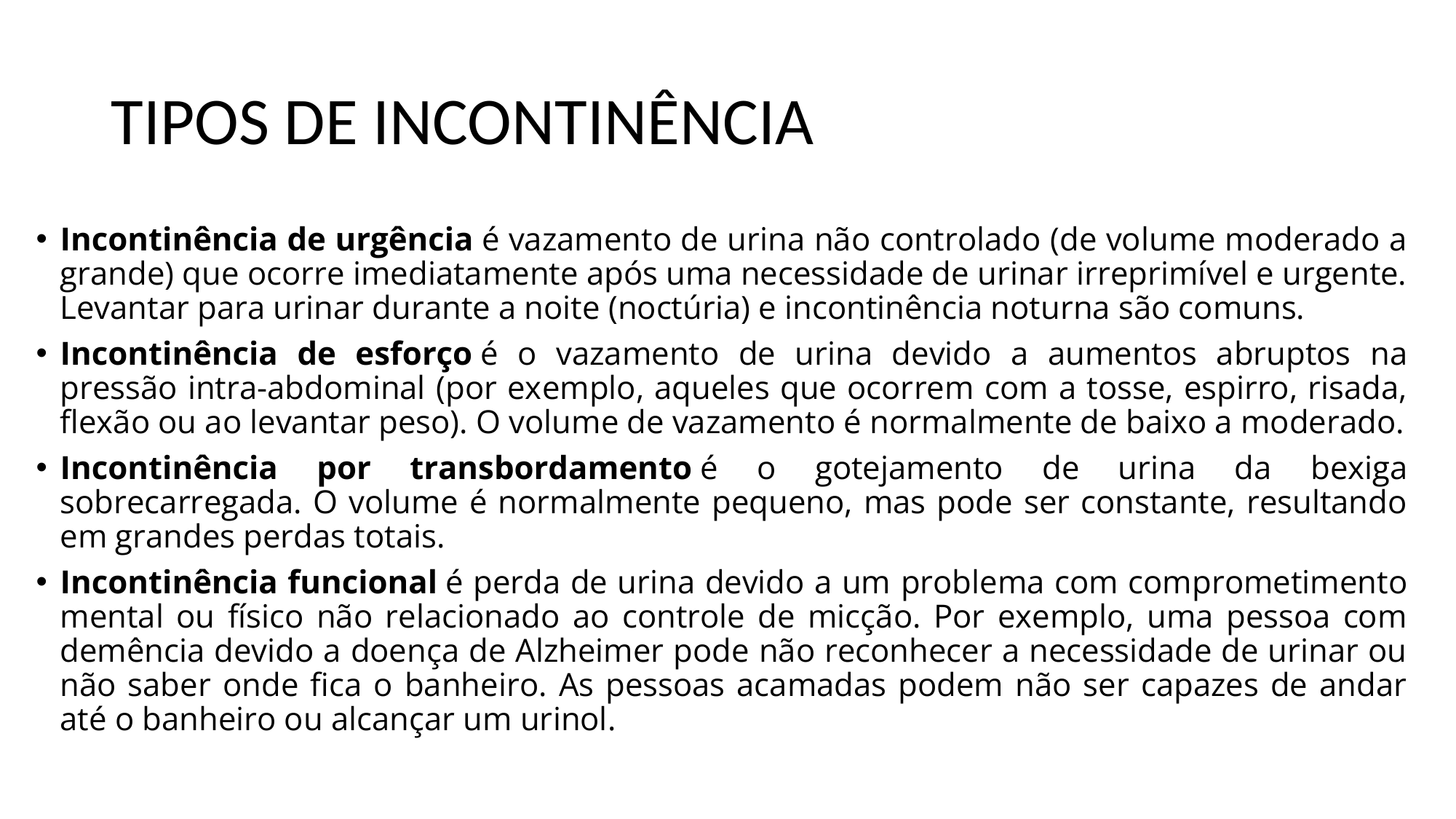

# TIPOS DE INCONTINÊNCIA
Incontinência de urgência é vazamento de urina não controlado (de volume moderado a grande) que ocorre imediatamente após uma necessidade de urinar irreprimível e urgente. Levantar para urinar durante a noite (noctúria) e incontinência noturna são comuns.
Incontinência de esforço é o vazamento de urina devido a aumentos abruptos na pressão intra-abdominal (por exemplo, aqueles que ocorrem com a tosse, espirro, risada, flexão ou ao levantar peso). O volume de vazamento é normalmente de baixo a moderado.
Incontinência por transbordamento é o gotejamento de urina da bexiga sobrecarregada. O volume é normalmente pequeno, mas pode ser constante, resultando em grandes perdas totais.
Incontinência funcional é perda de urina devido a um problema com comprometimento mental ou físico não relacionado ao controle de micção. Por exemplo, uma pessoa com demência devido a doença de Alzheimer pode não reconhecer a necessidade de urinar ou não saber onde fica o banheiro. As pessoas acamadas podem não ser capazes de andar até o banheiro ou alcançar um urinol.